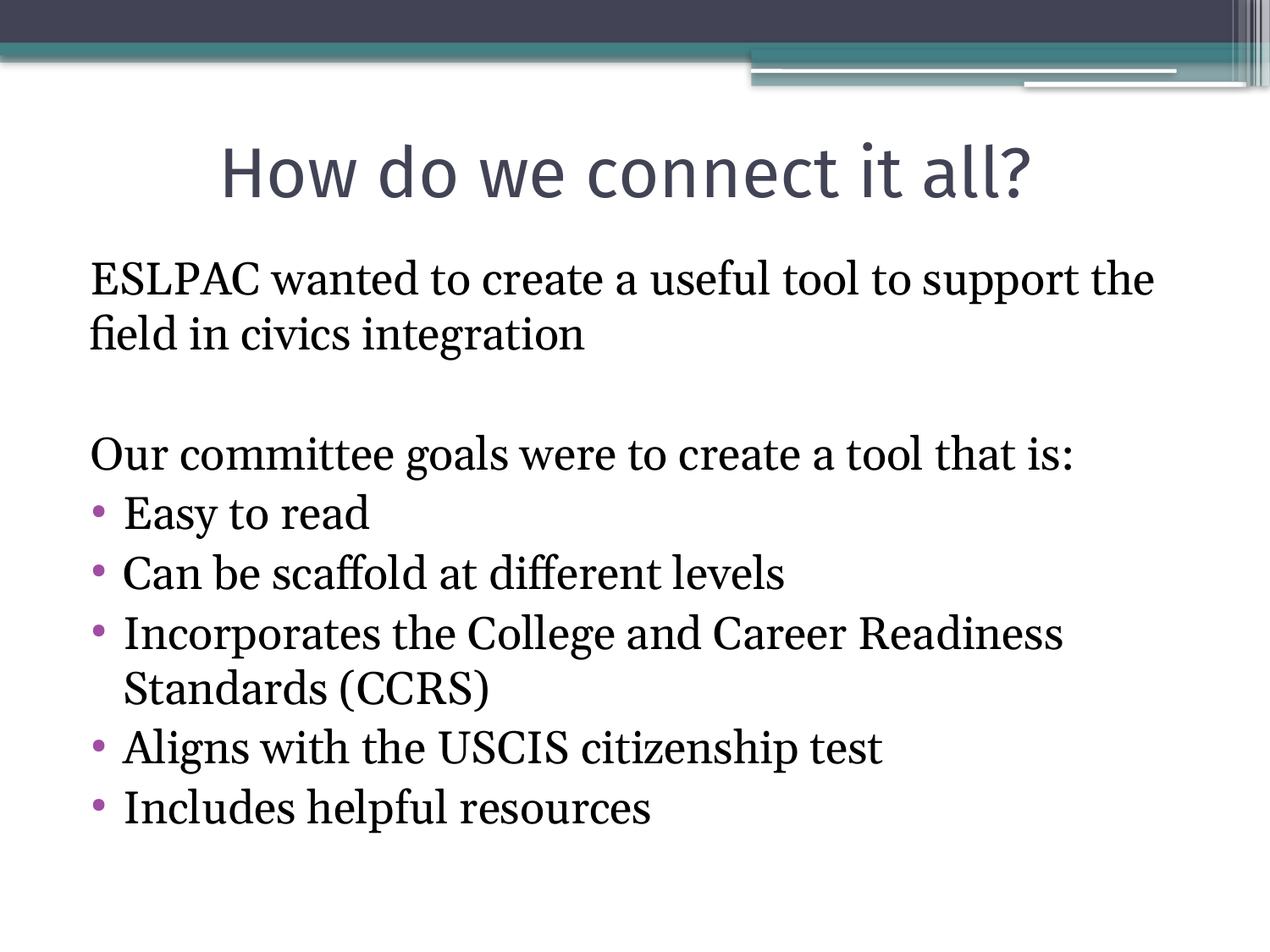

# How do we connect it all?
ESLPAC wanted to create a useful tool to support the field in civics integration

Our committee goals were to create a tool that is:
Easy to read
Can be scaffold at different levels
Incorporates the College and Career Readiness Standards (CCRS)
Aligns with the USCIS citizenship test
Includes helpful resources